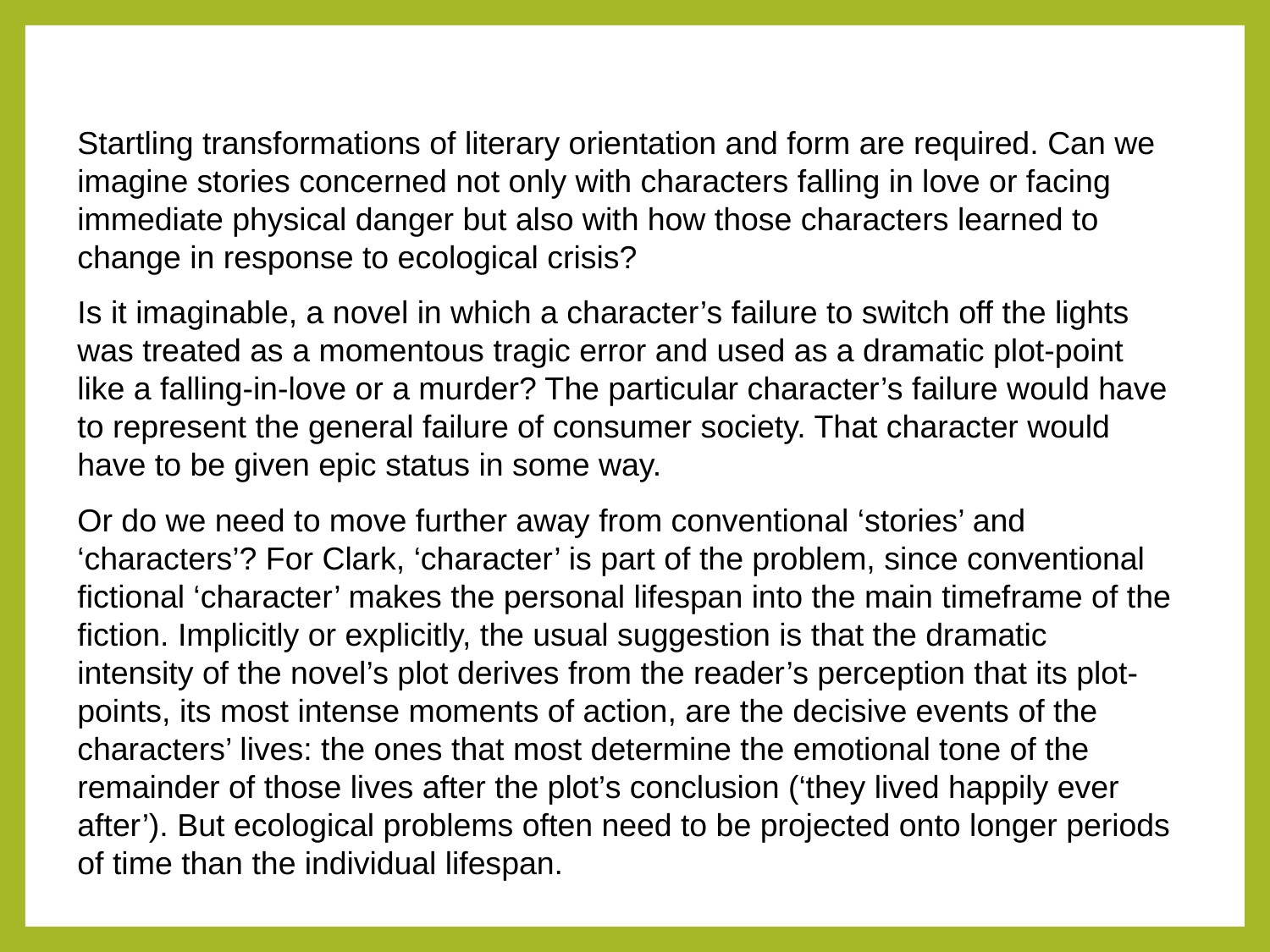

Startling transformations of literary orientation and form are required. Can we imagine stories concerned not only with characters falling in love or facing immediate physical danger but also with how those characters learned to change in response to ecological crisis?
Is it imaginable, a novel in which a character’s failure to switch off the lights was treated as a momentous tragic error and used as a dramatic plot-point like a falling-in-love or a murder? The particular character’s failure would have to represent the general failure of consumer society. That character would have to be given epic status in some way.
Or do we need to move further away from conventional ‘stories’ and ‘characters’? For Clark, ‘character’ is part of the problem, since conventional fictional ‘character’ makes the personal lifespan into the main timeframe of the fiction. Implicitly or explicitly, the usual suggestion is that the dramatic intensity of the novel’s plot derives from the reader’s perception that its plot-points, its most intense moments of action, are the decisive events of the characters’ lives: the ones that most determine the emotional tone of the remainder of those lives after the plot’s conclusion (‘they lived happily ever after’). But ecological problems often need to be projected onto longer periods of time than the individual lifespan.